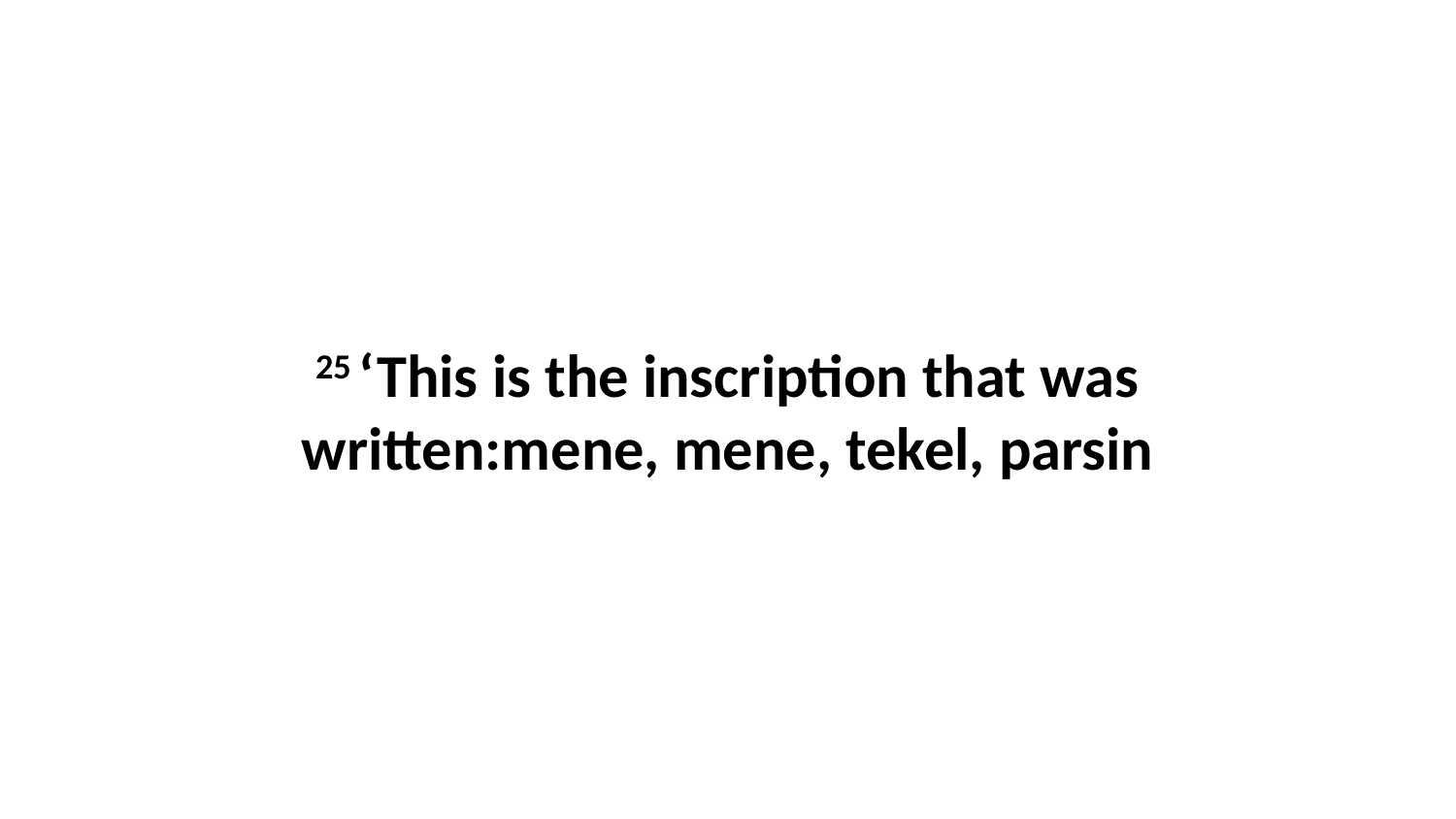

25 ‘This is the inscription that was written:mene, mene, tekel, parsin